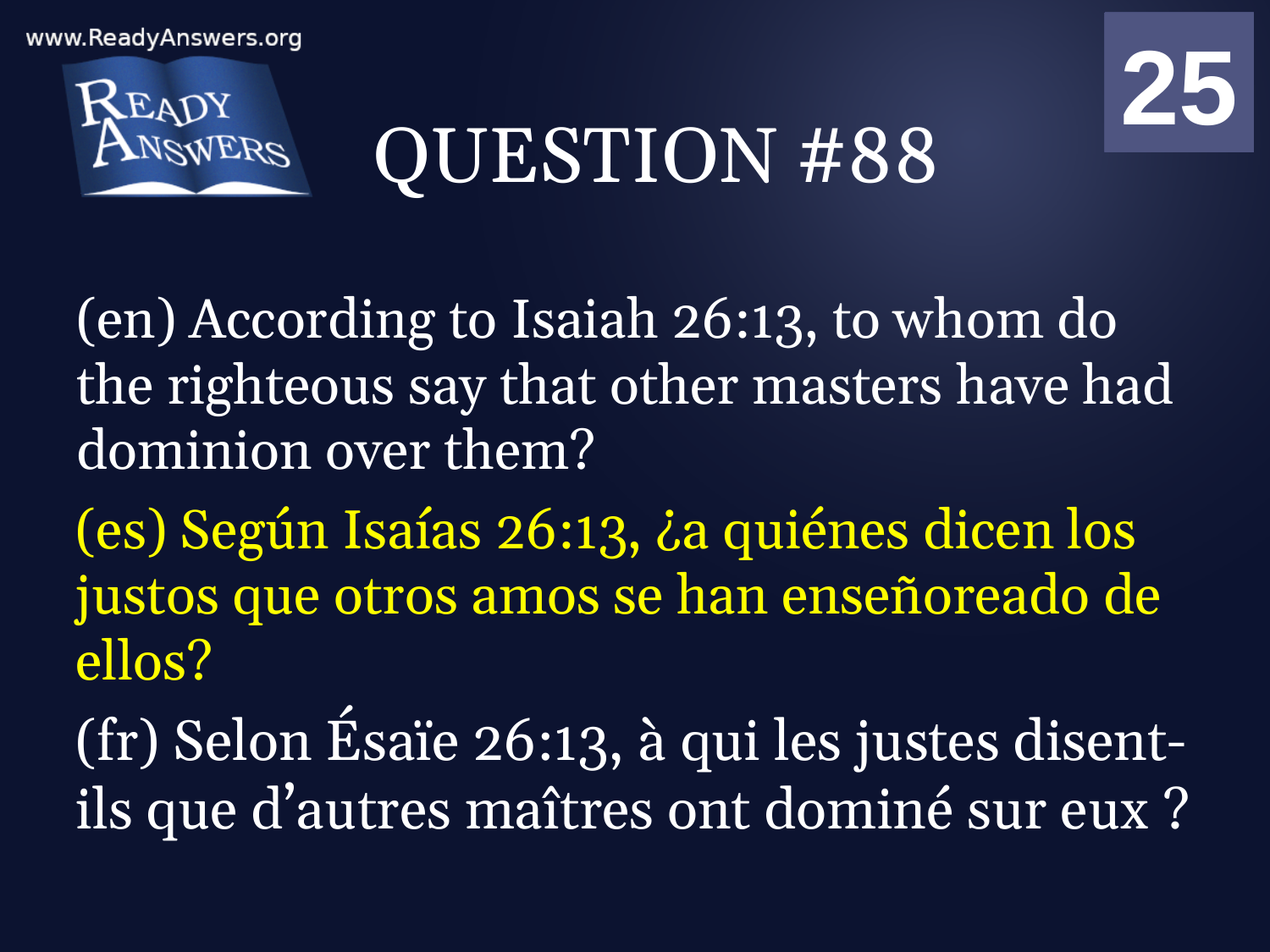

01
02
03
04
05
06
07
08
09
10
11
12
13
14
15
16
17
18
19
20
21
22
23
24
25
00
# QUESTION #88
(en) According to Isaiah 26:13, to whom do the righteous say that other masters have had dominion over them?
(es) Según Isaías 26:13, ¿a quiénes dicen los justos que otros amos se han enseñoreado de ellos?
(fr) Selon Ésaïe 26:13, à qui les justes disent-ils que d’autres maîtres ont dominé sur eux ?